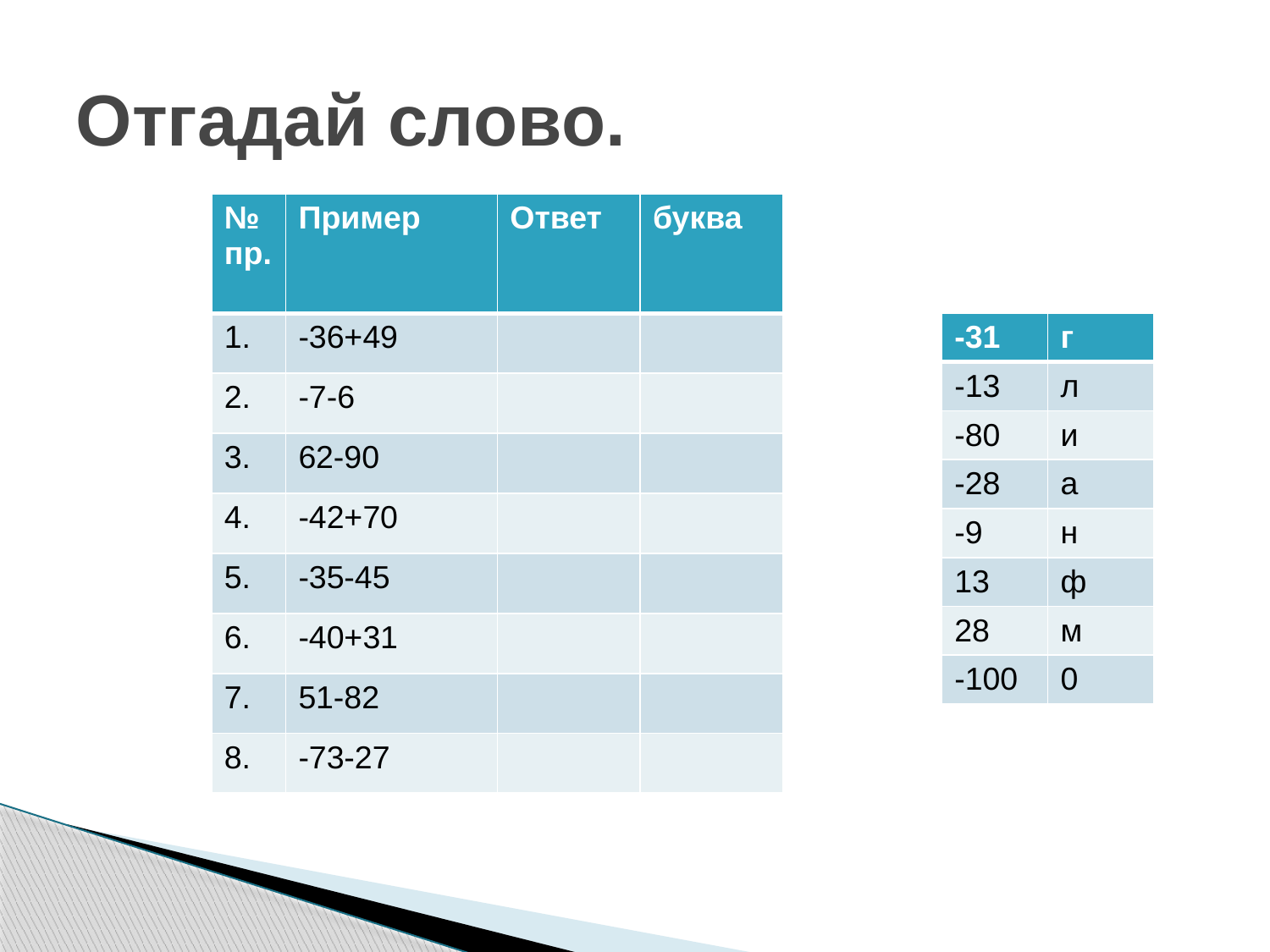

# Отгадай слово.
| № пр. | Пример | Ответ | буква |
| --- | --- | --- | --- |
| 1. | -36+49 |  |  |
| 2. | -7-6 |  |  |
| 3. | 62-90 |  |  |
| 4. | -42+70 |  |  |
| 5. | -35-45 |  |  |
| 6. | -40+31 |  |  |
| 7. | 51-82 |  |  |
| 8. | -73-27 |  |  |

| -31 | г |
| --- | --- |
| -13 | л |
| -80 | и |
| -28 | а |
| -9 | н |
| 13 | ф |
| 28 | м |
| -100 | 0 |